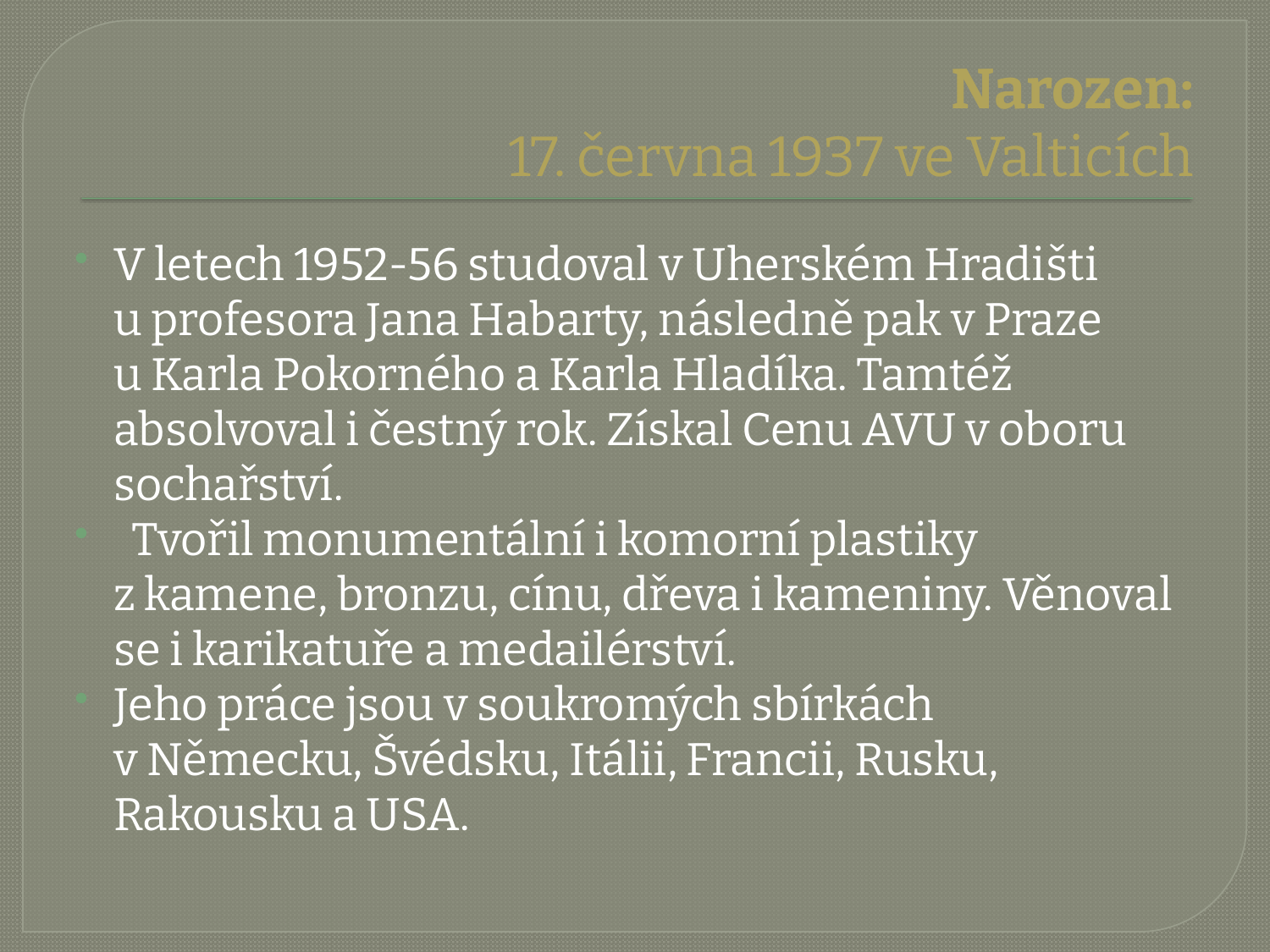

# Narozen: 17. června 1937 ve Valticích
V letech 1952-56 studoval v Uherském Hradišti u profesora Jana Habarty, následně pak v Praze u Karla Pokorného a Karla Hladíka. Tamtéž absolvoval i čestný rok. Získal Cenu AVU v oboru sochařství.
  Tvořil monumentální i komorní plastiky z kamene, bronzu, cínu, dřeva i kameniny. Věnoval se i karikatuře a medailérství.
Jeho práce jsou v soukromých sbírkách v Německu, Švédsku, Itálii, Francii, Rusku, Rakousku a USA.